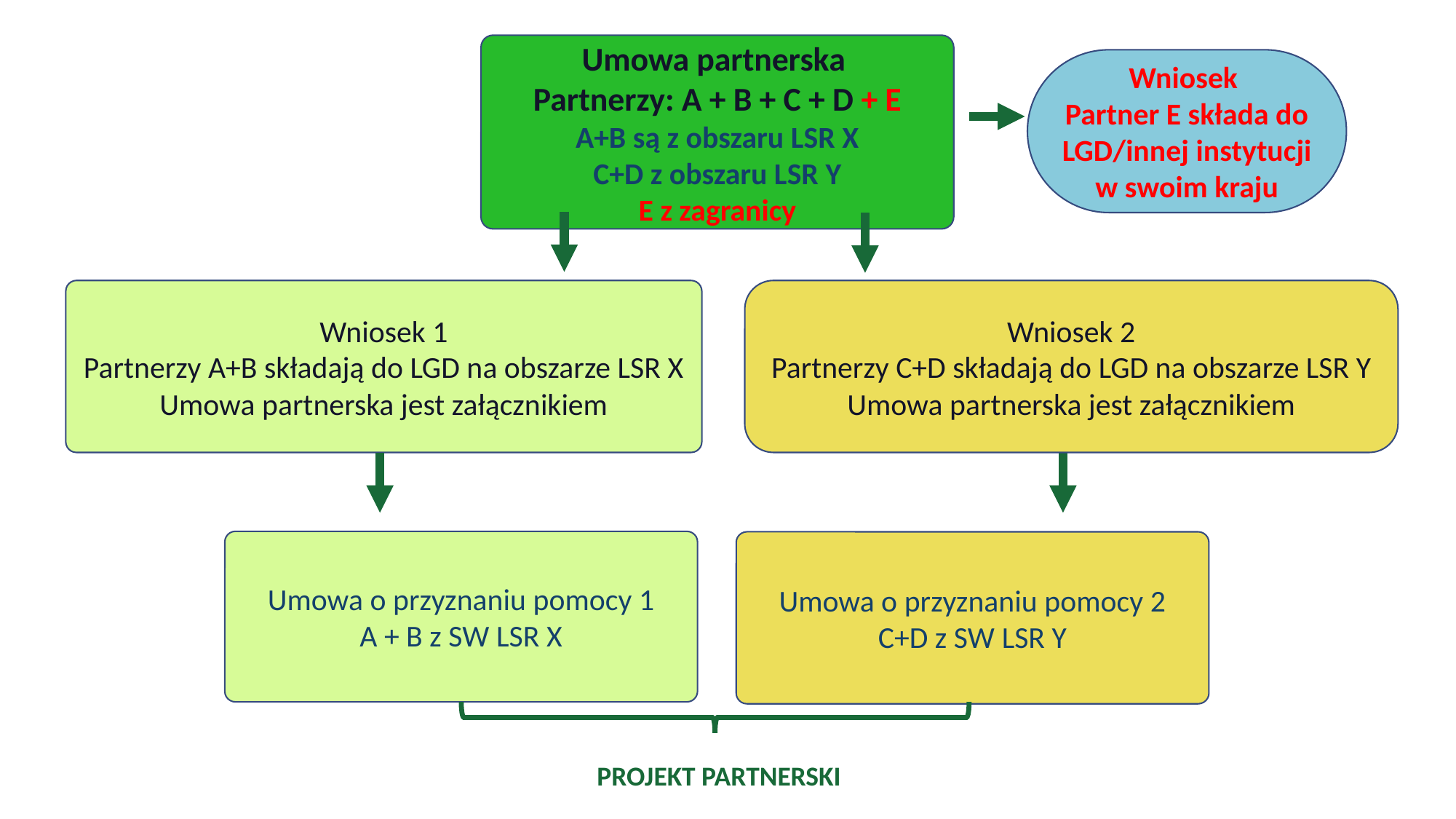

Umowa partnerska
Partnerzy: A + B + C + D + E
A+B są z obszaru LSR X
C+D z obszaru LSR Y
E z zagranicy

Wniosek
Partner E składa do LGD/innej instytucji w swoim kraju

Wniosek 1
Partnerzy A+B składają do LGD na obszarze LSR X
Umowa partnerska jest załącznikiem
Wniosek 2
Partnerzy C+D składają do LGD na obszarze LSR Y
Umowa partnerska jest załącznikiem

Umowa o przyznaniu pomocy 1
A + B z SW LSR X
Umowa o przyznaniu pomocy 2
C+D z SW LSR Y
PROJEKT PARTNERSKI